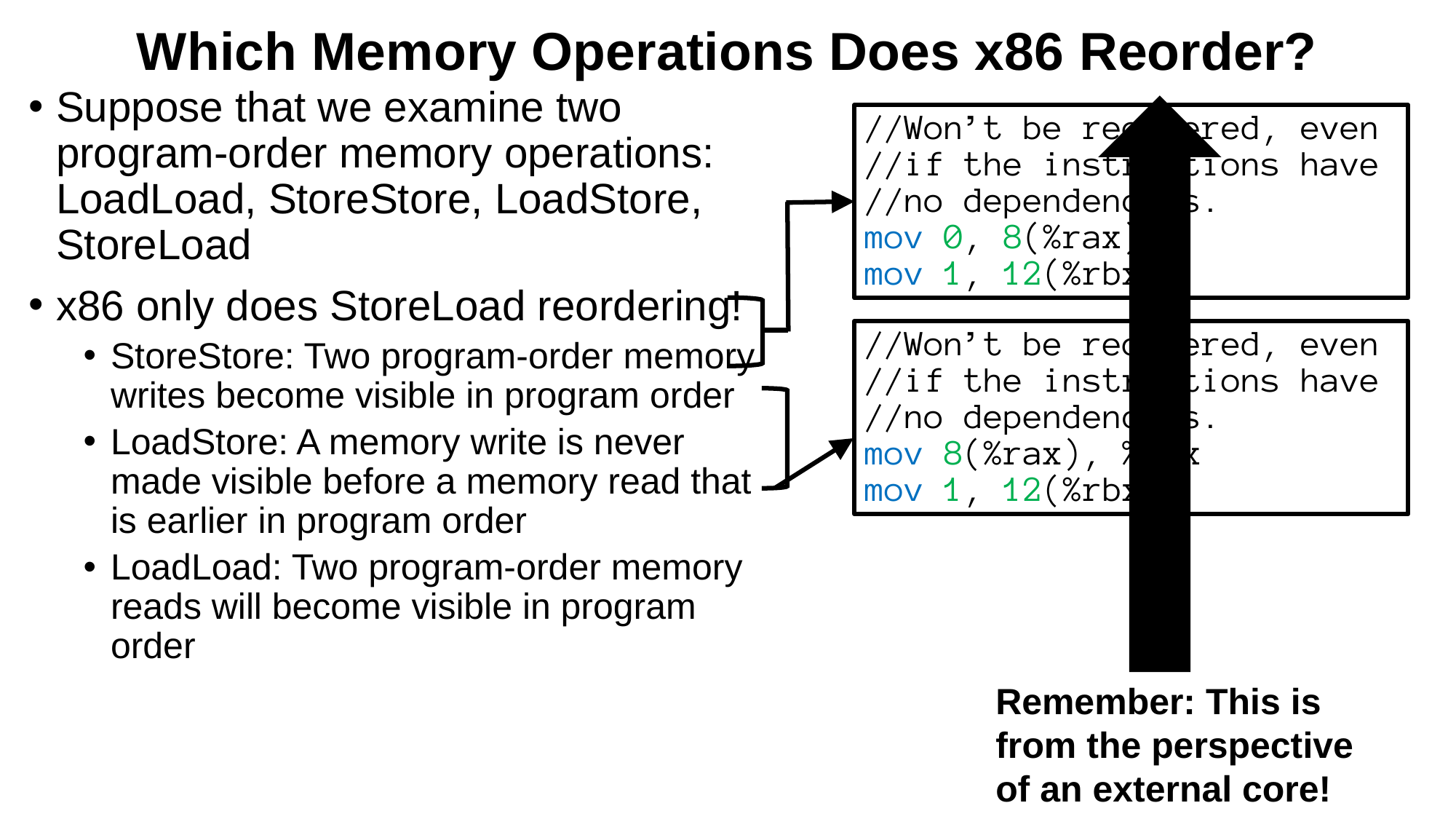

# Which Memory Operations Does x86 Reorder?
Suppose that we examine two program-order memory operations: LoadLoad, StoreStore, LoadStore, StoreLoad
x86 only does StoreLoad reordering!
StoreStore: Two program-order memory writes become visible in program order
LoadStore: A memory write is never made visible before a memory read that is earlier in program order
LoadLoad: Two program-order memory reads will become visible in program order

Remember: This is from the perspective of an external core!
//Won’t be reordered, even
//if the instructions have
//no dependencies.
mov 0, 8(%rax)
mov 1, 12(%rbx)

//Won’t be reordered, even
//if the instructions have
//no dependencies.
mov 8(%rax), %rcx
mov 1, 12(%rbx)